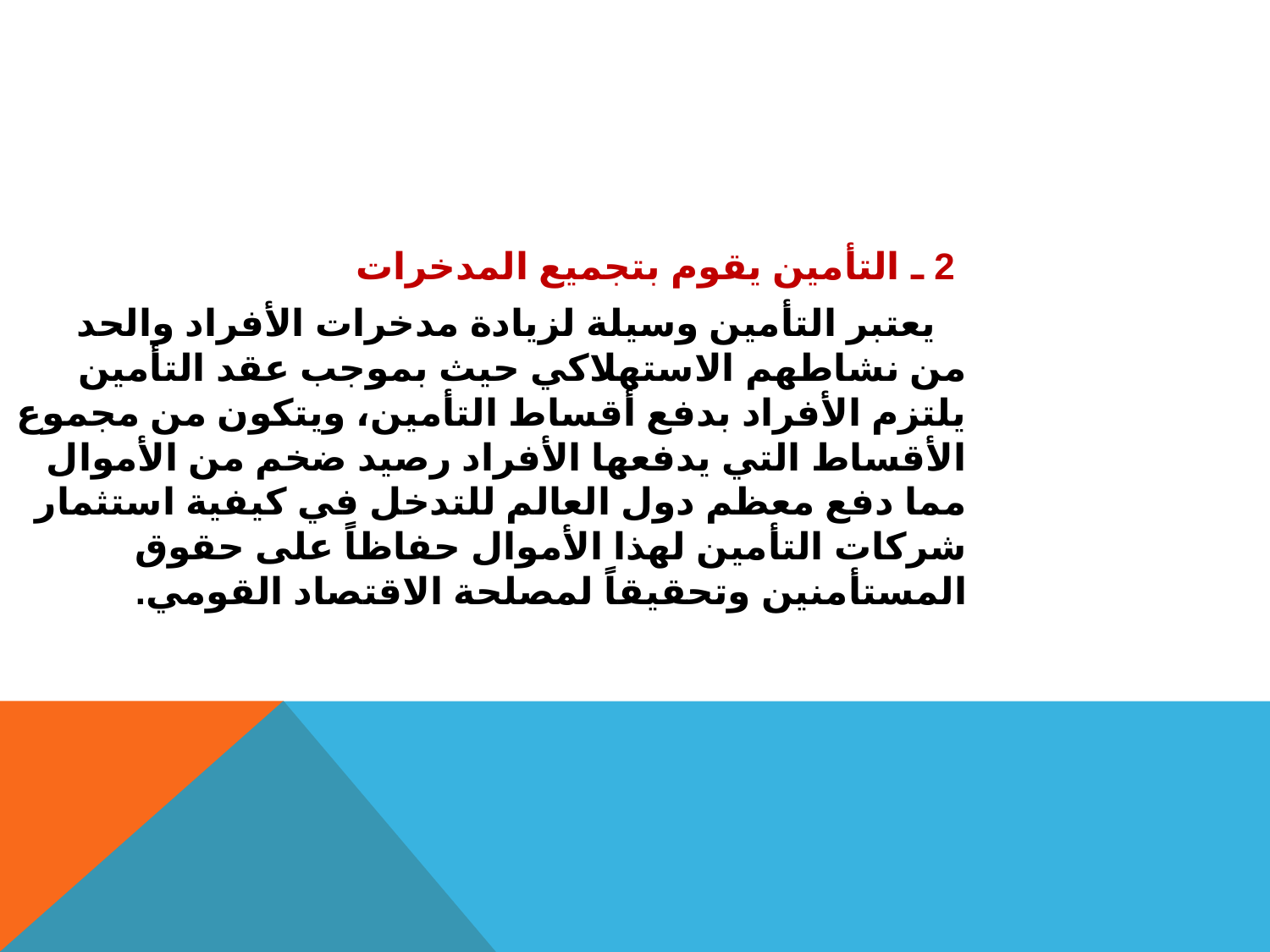

2 ـ التأمين يقوم بتجميع المدخرات
   يعتبر التأمين وسيلة لزيادة مدخرات الأفراد والحد من نشاطهم الاستهلاكي حيث بموجب عقد التأمين يلتزم الأفراد بدفع أقساط التأمين، ويتكون من مجموع الأقساط التي يدفعها الأفراد رصيد ضخم من الأموال مما دفع معظم دول العالم للتدخل في كيفية استثمار شركات التأمين لهذا الأموال حفاظاً على حقوق المستأمنين وتحقيقاً لمصلحة الاقتصاد القومي.